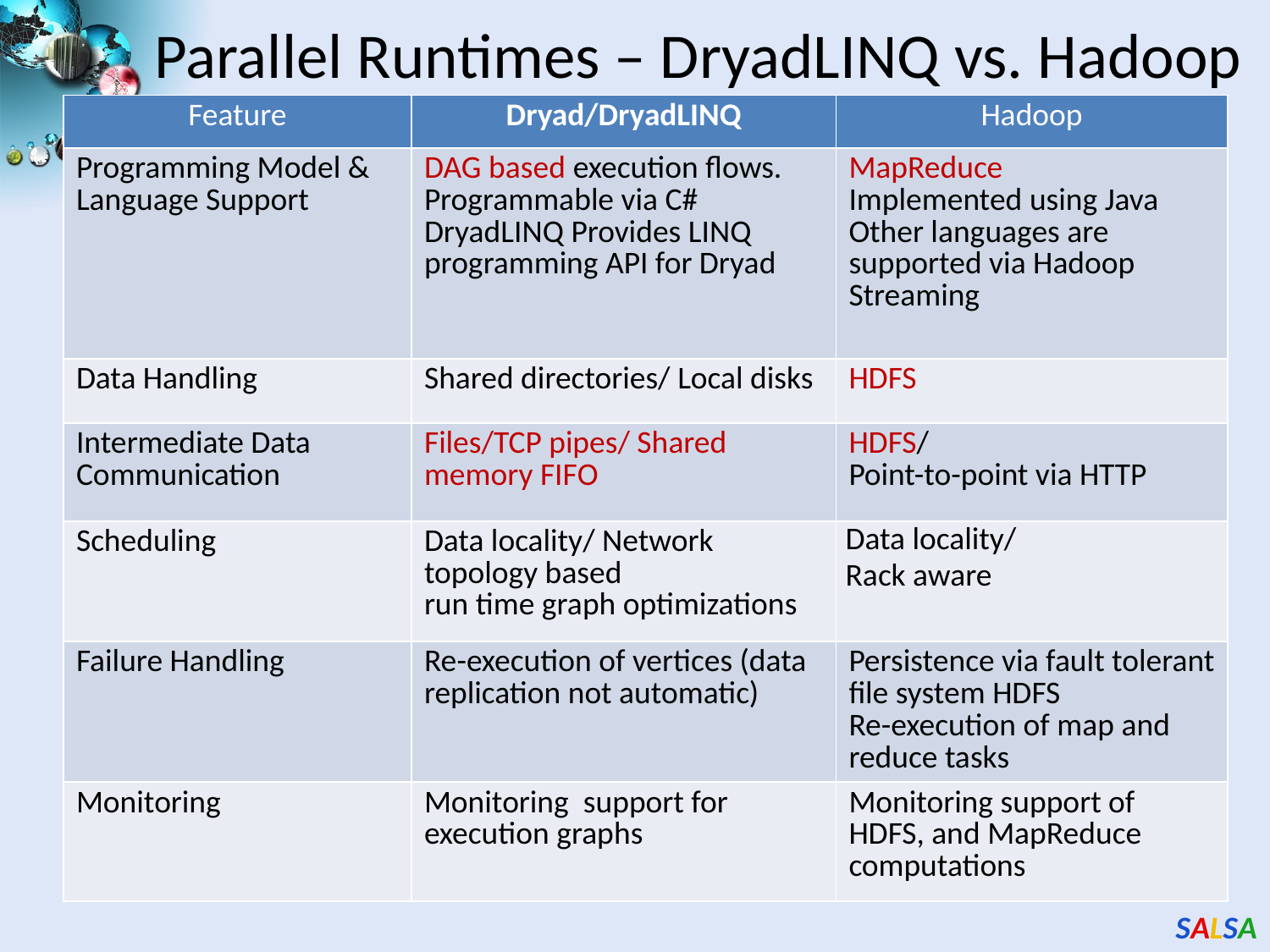

# Parallel Runtimes – DryadLINQ vs. Hadoop
| Feature | Dryad/DryadLINQ | Hadoop |
| --- | --- | --- |
| Programming Model & Language Support | DAG based execution flows. Programmable via C# DryadLINQ Provides LINQ programming API for Dryad | MapReduce Implemented using Java Other languages are supported via Hadoop Streaming |
| Data Handling | Shared directories/ Local disks | HDFS |
| Intermediate Data Communication | Files/TCP pipes/ Shared memory FIFO | HDFS/ Point-to-point via HTTP |
| Scheduling | Data locality/ Network topology based run time graph optimizations | Data locality/ Rack aware |
| Failure Handling | Re-execution of vertices (data replication not automatic) | Persistence via fault tolerant file system HDFS Re-execution of map and reduce tasks |
| Monitoring | Monitoring support for execution graphs | Monitoring support of HDFS, and MapReduce computations |